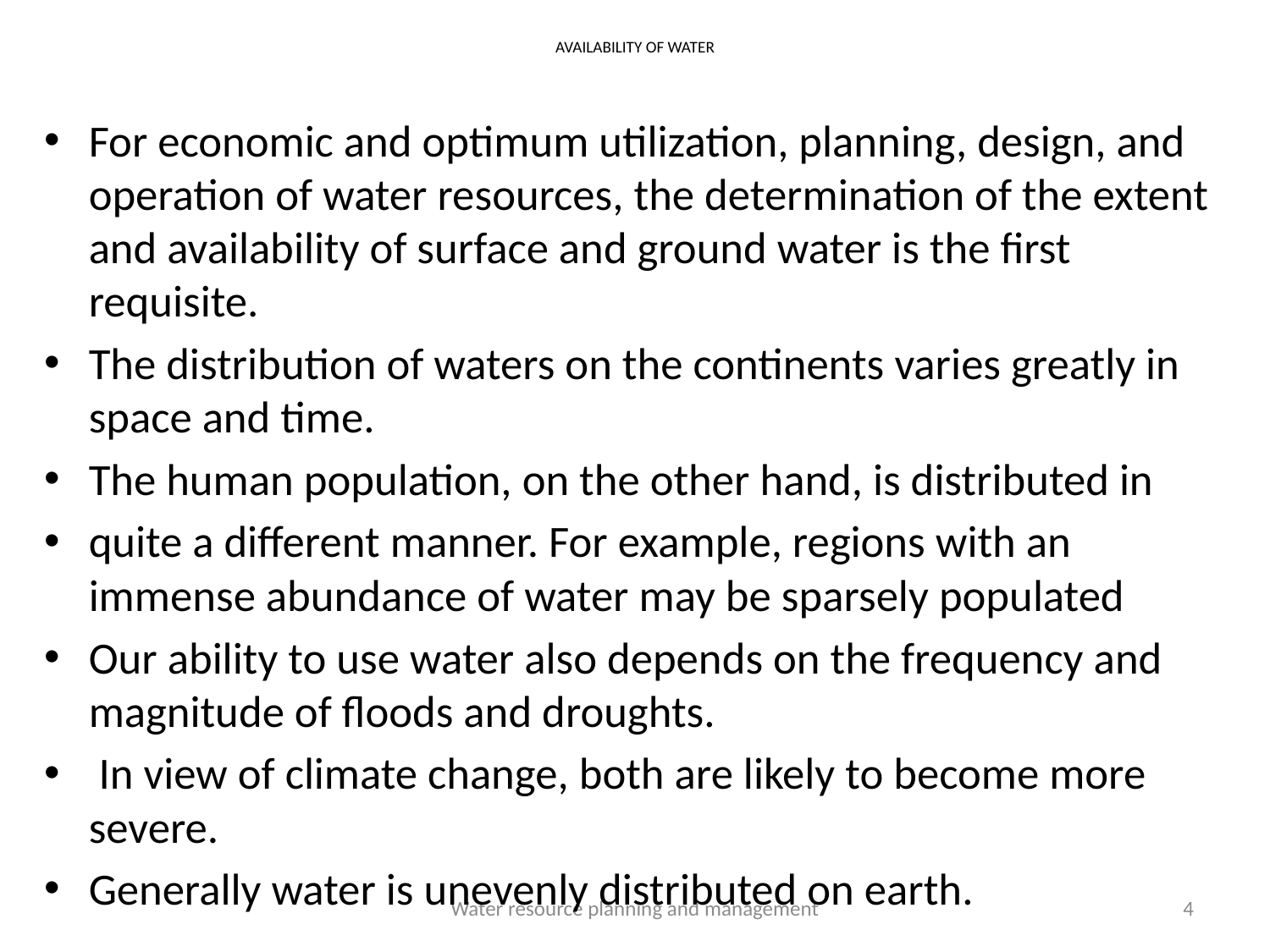

# AVAILABILITY OF WATER
For economic and optimum utilization, planning, design, and operation of water resources, the determination of the extent and availability of surface and ground water is the first requisite.
The distribution of waters on the continents varies greatly in space and time.
The human population, on the other hand, is distributed in
quite a different manner. For example, regions with an immense abundance of water may be sparsely populated
Our ability to use water also depends on the frequency and magnitude of floods and droughts.
 In view of climate change, both are likely to become more severe.
Generally water is unevenly distributed on earth.
Water resource planning and management
4